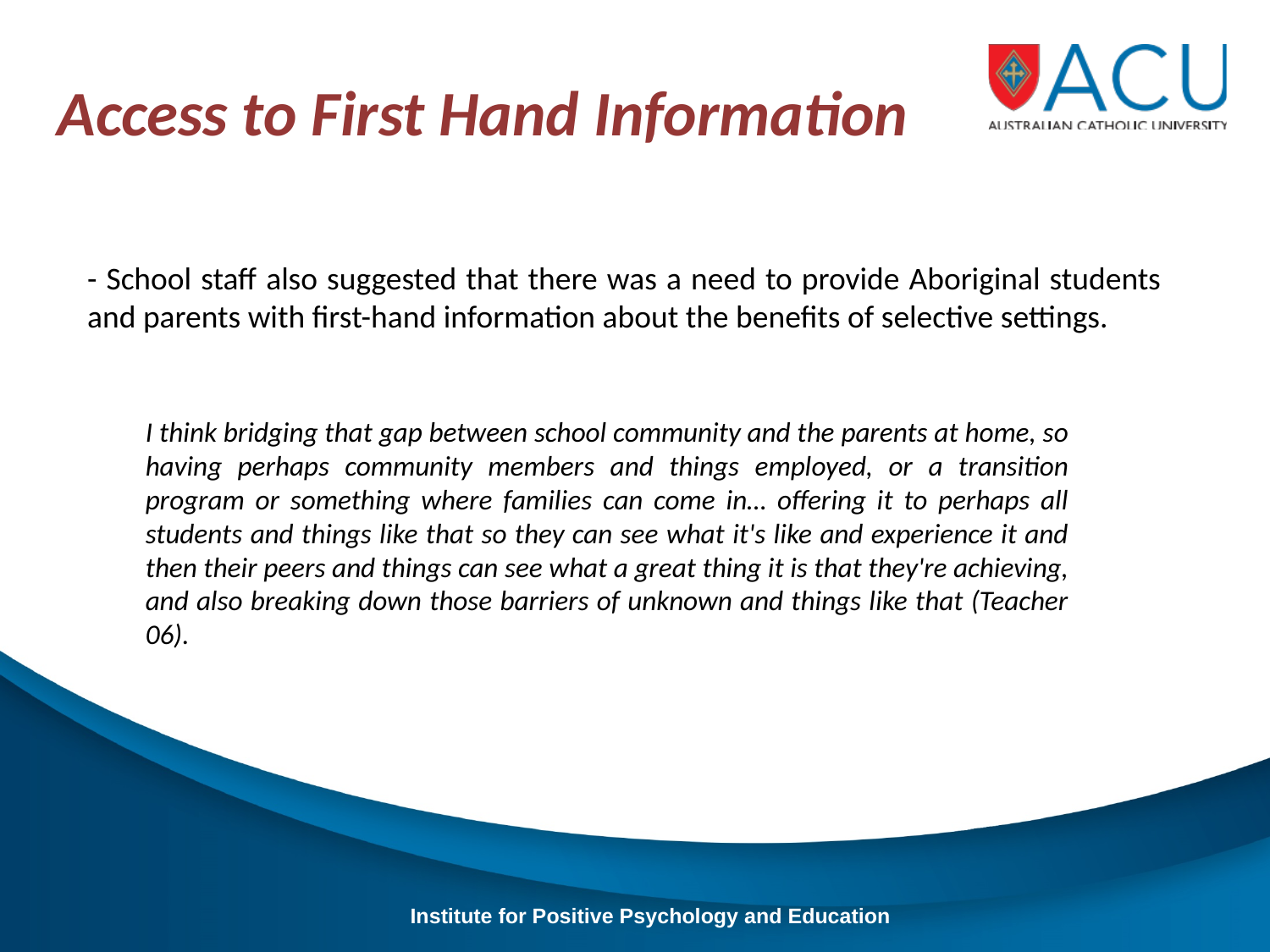

Access to First Hand Information

- School staff also suggested that there was a need to provide Aboriginal students and parents with first-hand information about the benefits of selective settings.

I think bridging that gap between school community and the parents at home, so having perhaps community members and things employed, or a transition program or something where families can come in… offering it to perhaps all students and things like that so they can see what it's like and experience it and then their peers and things can see what a great thing it is that they're achieving, and also breaking down those barriers of unknown and things like that (Teacher 06).
Institute for Positive Psychology and Education